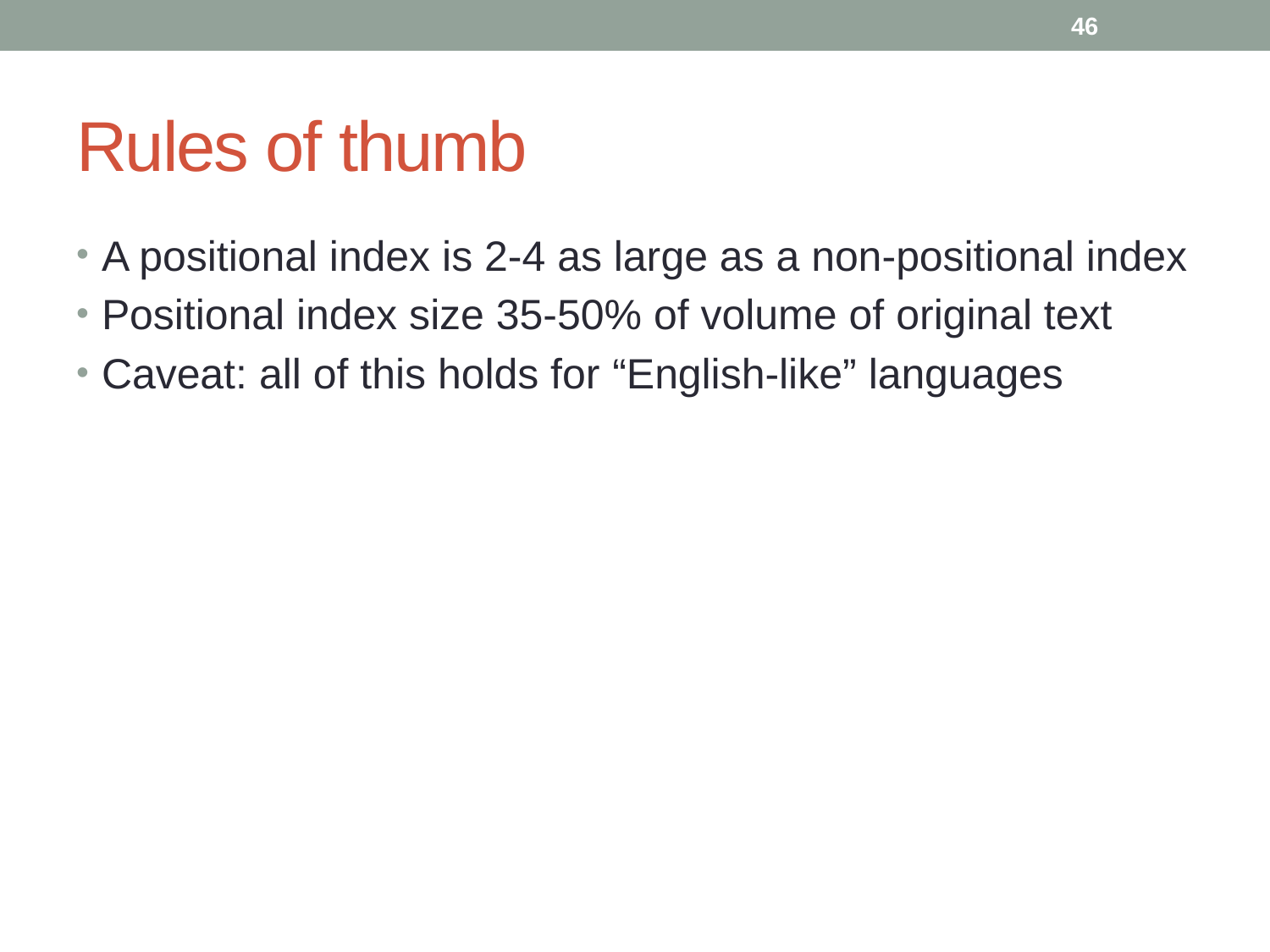

46
# Rules of thumb
A positional index is 2-4 as large as a non-positional index
Positional index size 35-50% of volume of original text
Caveat: all of this holds for “English-like” languages